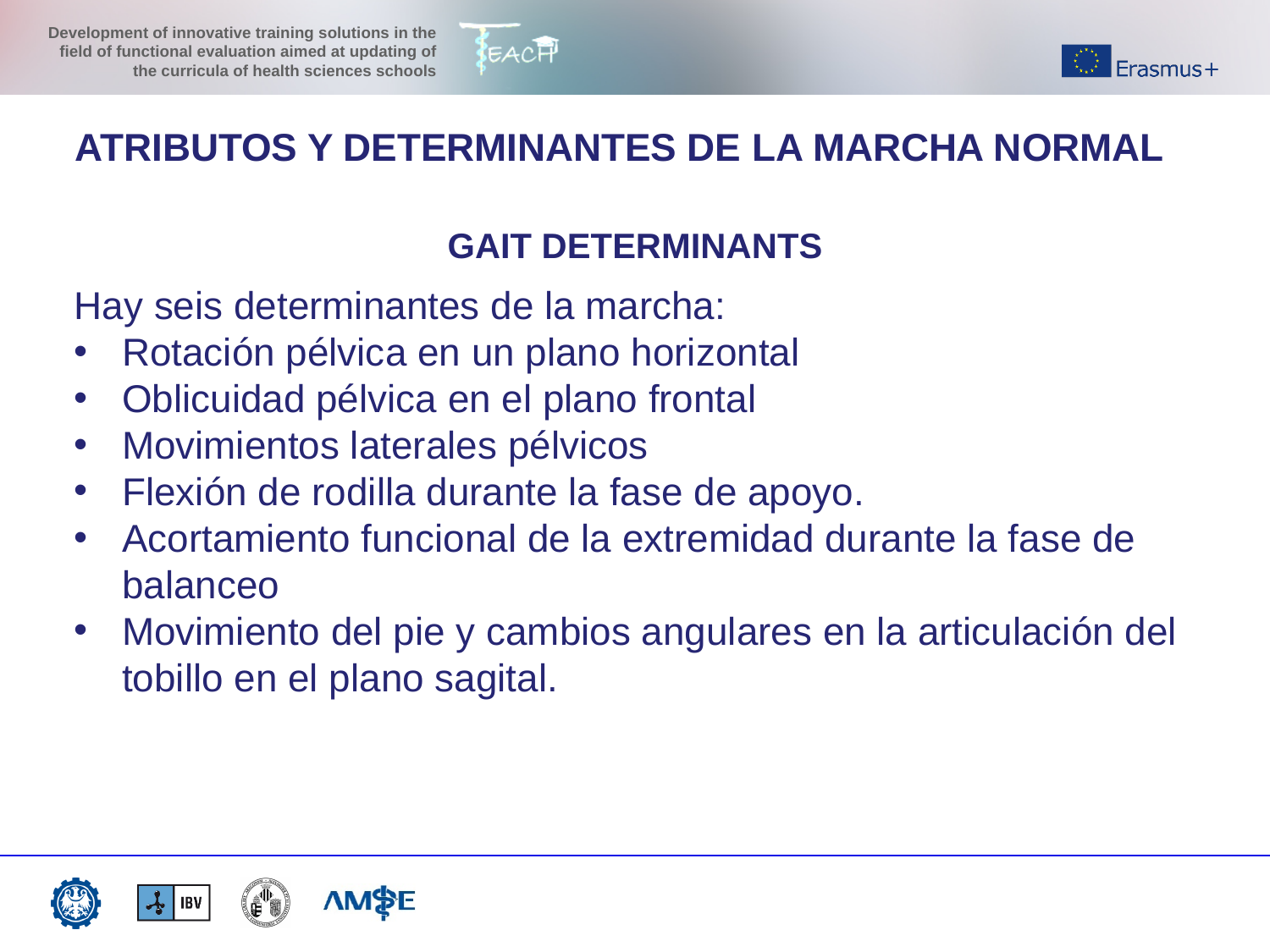

ATRIBUTOS Y DETERMINANTES DE LA MARCHA NORMAL
GAIT DETERMINANTS
Hay seis determinantes de la marcha:
Rotación pélvica en un plano horizontal
Oblicuidad pélvica en el plano frontal
Movimientos laterales pélvicos
Flexión de rodilla durante la fase de apoyo.
Acortamiento funcional de la extremidad durante la fase de balanceo
Movimiento del pie y cambios angulares en la articulación del tobillo en el plano sagital.